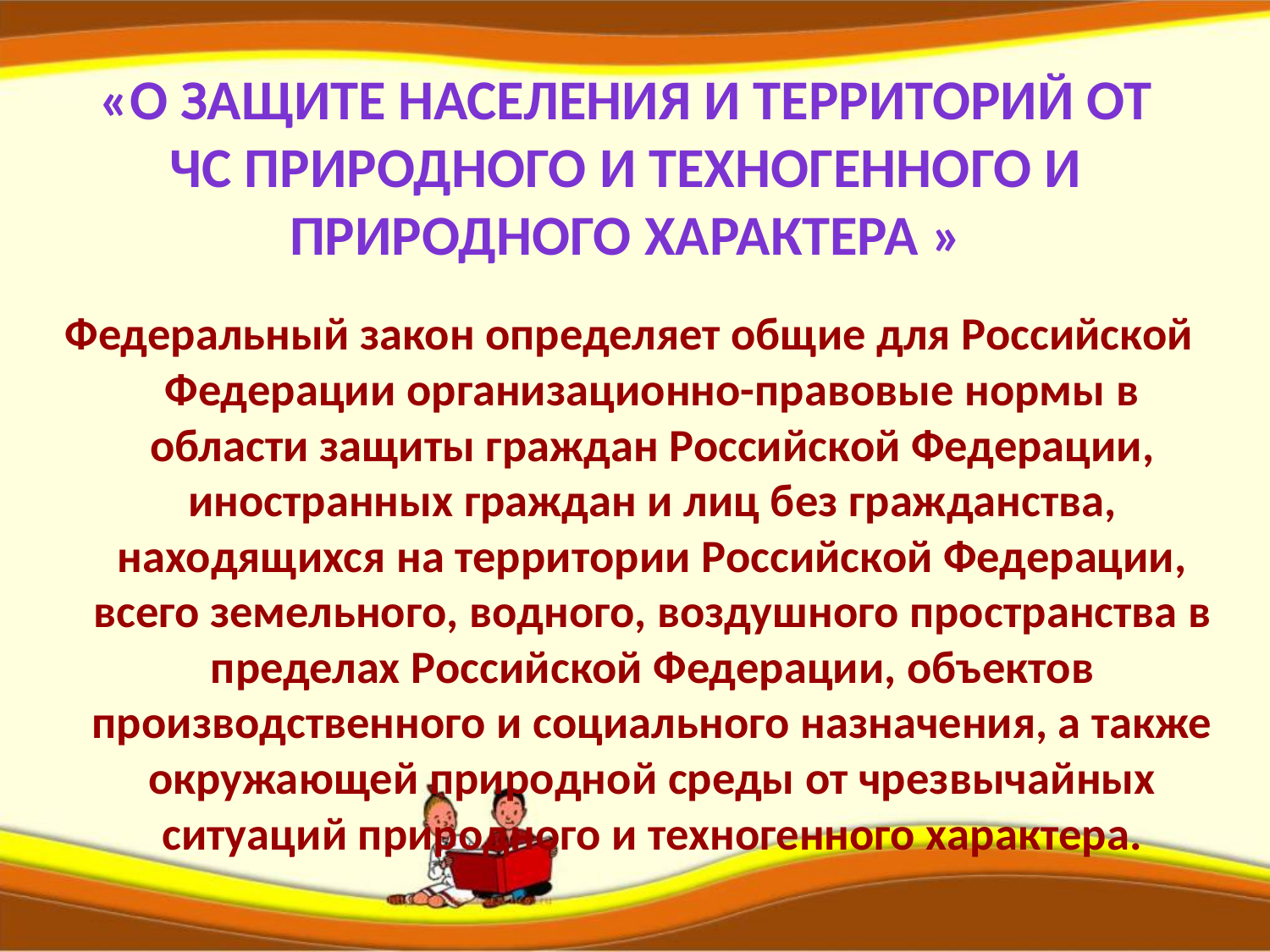

# «О защите населения и территорий от ЧС природного и техногенного и природного характера »
Федеральный закон определяет общие для Российской Федерации организационно-правовые нормы в области защиты граждан Российской Федерации, иностранных граждан и лиц без гражданства, находящихся на территории Российской Федерации, всего земельного, водного, воздушного пространства в пределах Российской Федерации, объектов производственного и социального назначения, а также окружающей природной среды от чрезвычайных ситуаций природного и техногенного характера.